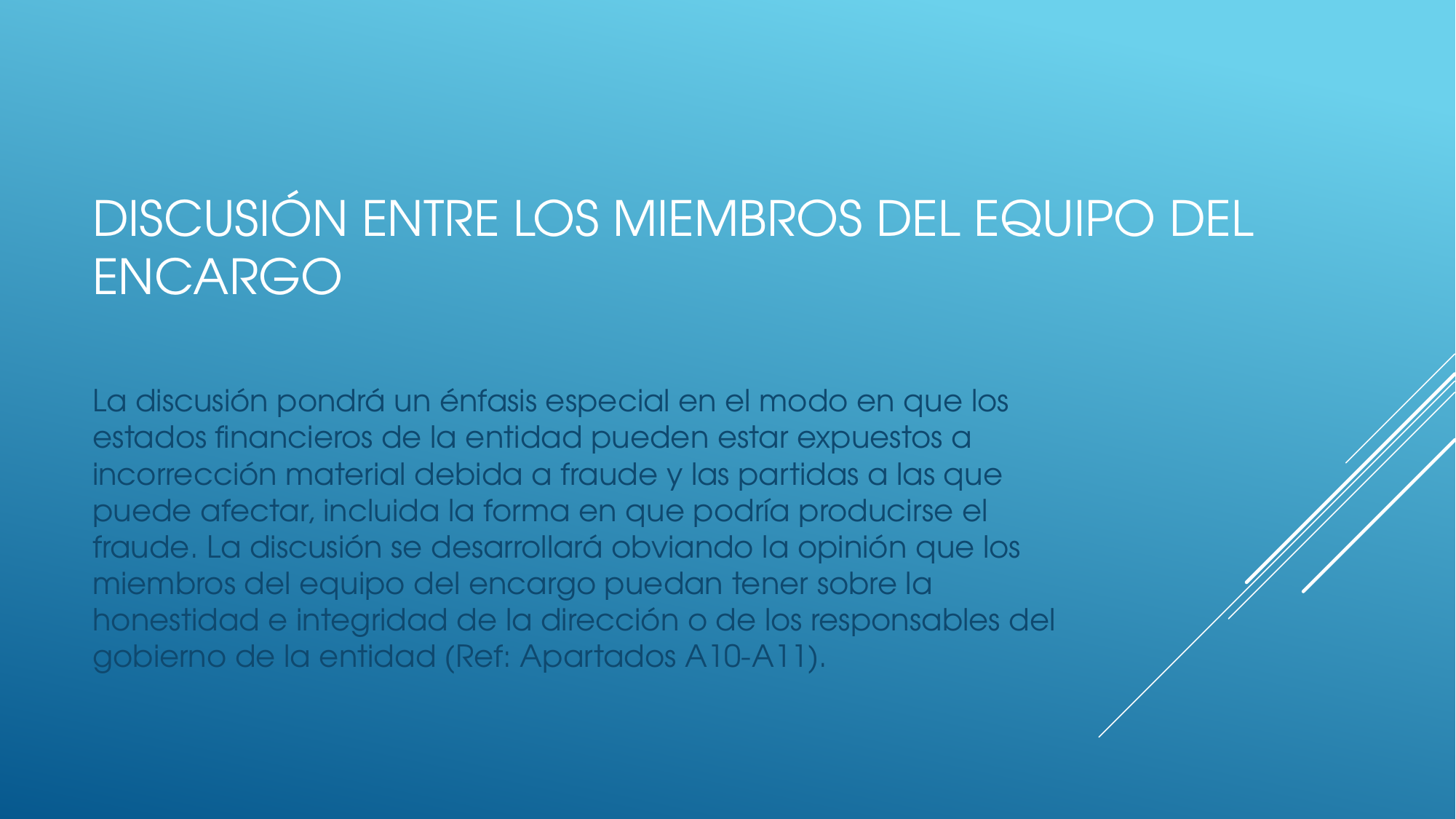

# Discusión entre los miembros del equipo del encargo
La discusión pondrá un énfasis especial en el modo en que los estados financieros de la entidad pueden estar expuestos a incorrección material debida a fraude y las partidas a las que puede afectar, incluida la forma en que podría producirse el fraude. La discusión se desarrollará obviando la opinión que los miembros del equipo del encargo puedan tener sobre la honestidad e integridad de la dirección o de los responsables del gobierno de la entidad (Ref: Apartados A10-A11).